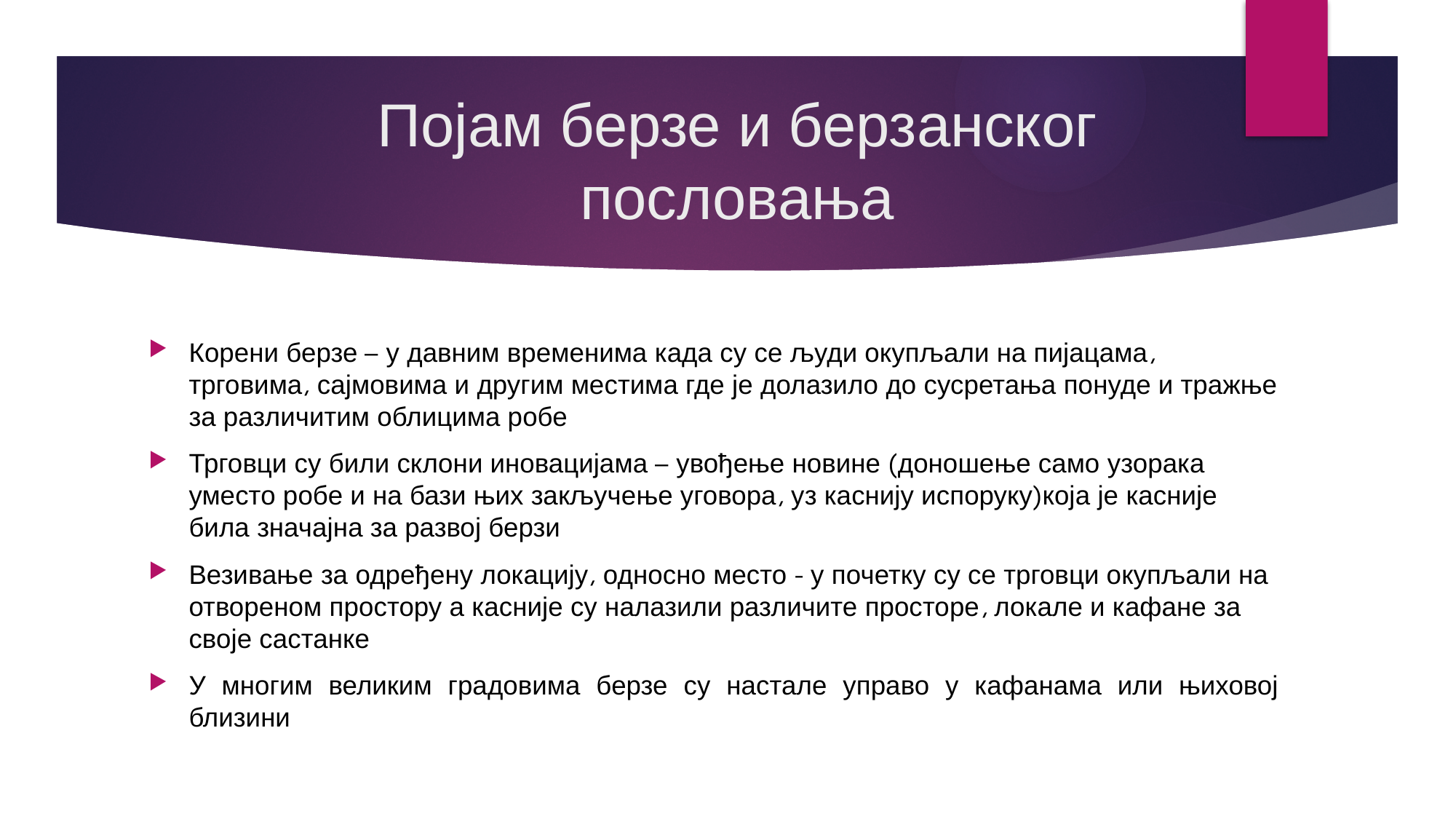

# Појам берзе и берзанског пословања
Корени берзе – у давним временима када су се људи окупљали на пијацама, трговима, сајмовима и другим местима где је долазило до сусретања понуде и тражње за различитим облицима робе
Трговци су били склони иновацијама – увођење новине (доношење само узорака уместо робе и на бази њих закључење уговора, уз каснију испоруку)која је касније била значајна за развој берзи
Везивање за одређену локацију, односно место - у почетку су се трговци окупљали на отвореном простору а касније су налазили различите просторе, локале и кафане за своје састанке
У многим великим градовима берзе су настале управо у кафанама или њиховој близини